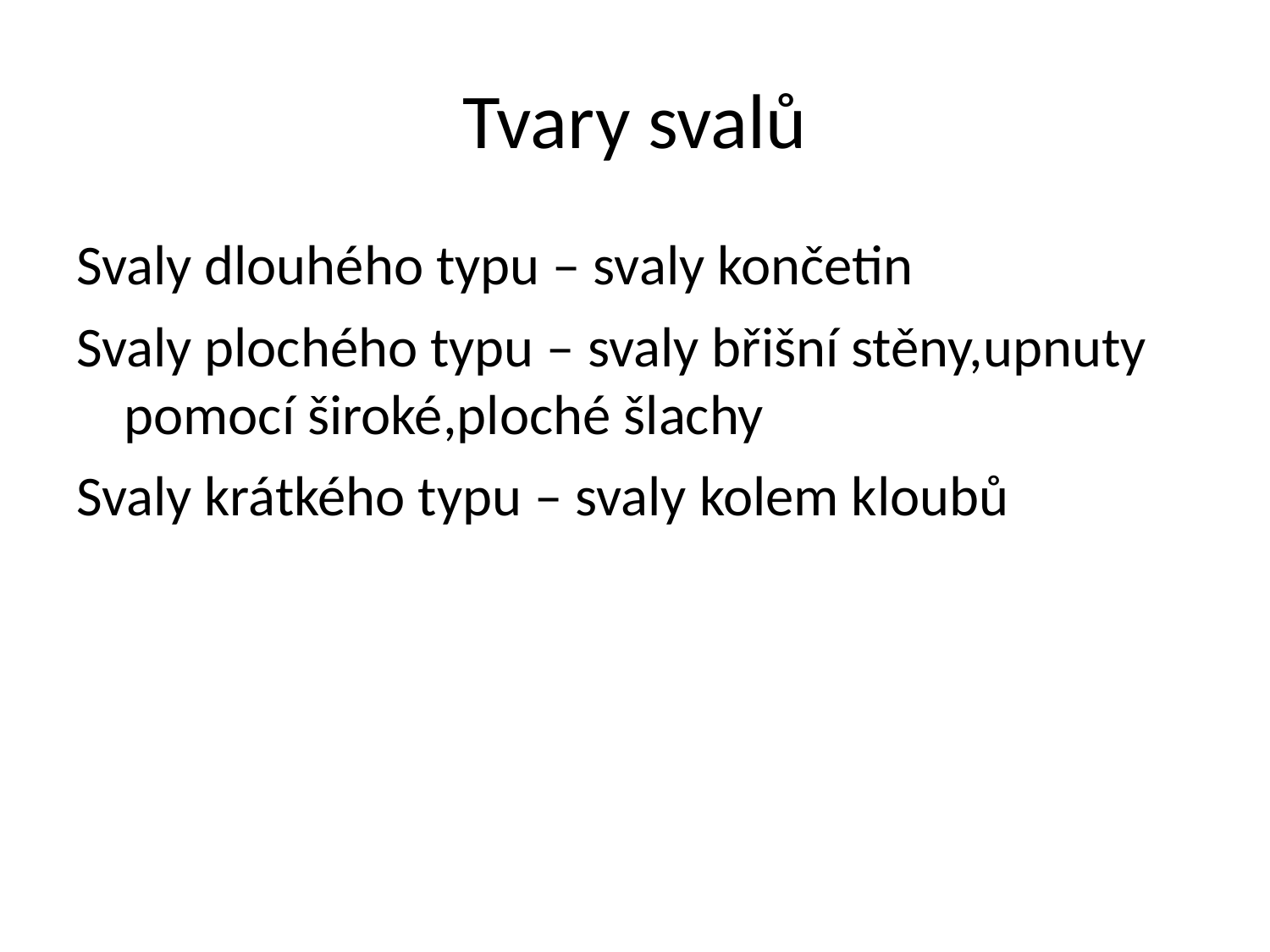

# Tvary svalů
Svaly dlouhého typu – svaly končetin
Svaly plochého typu – svaly břišní stěny,upnuty pomocí široké,ploché šlachy
Svaly krátkého typu – svaly kolem kloubů